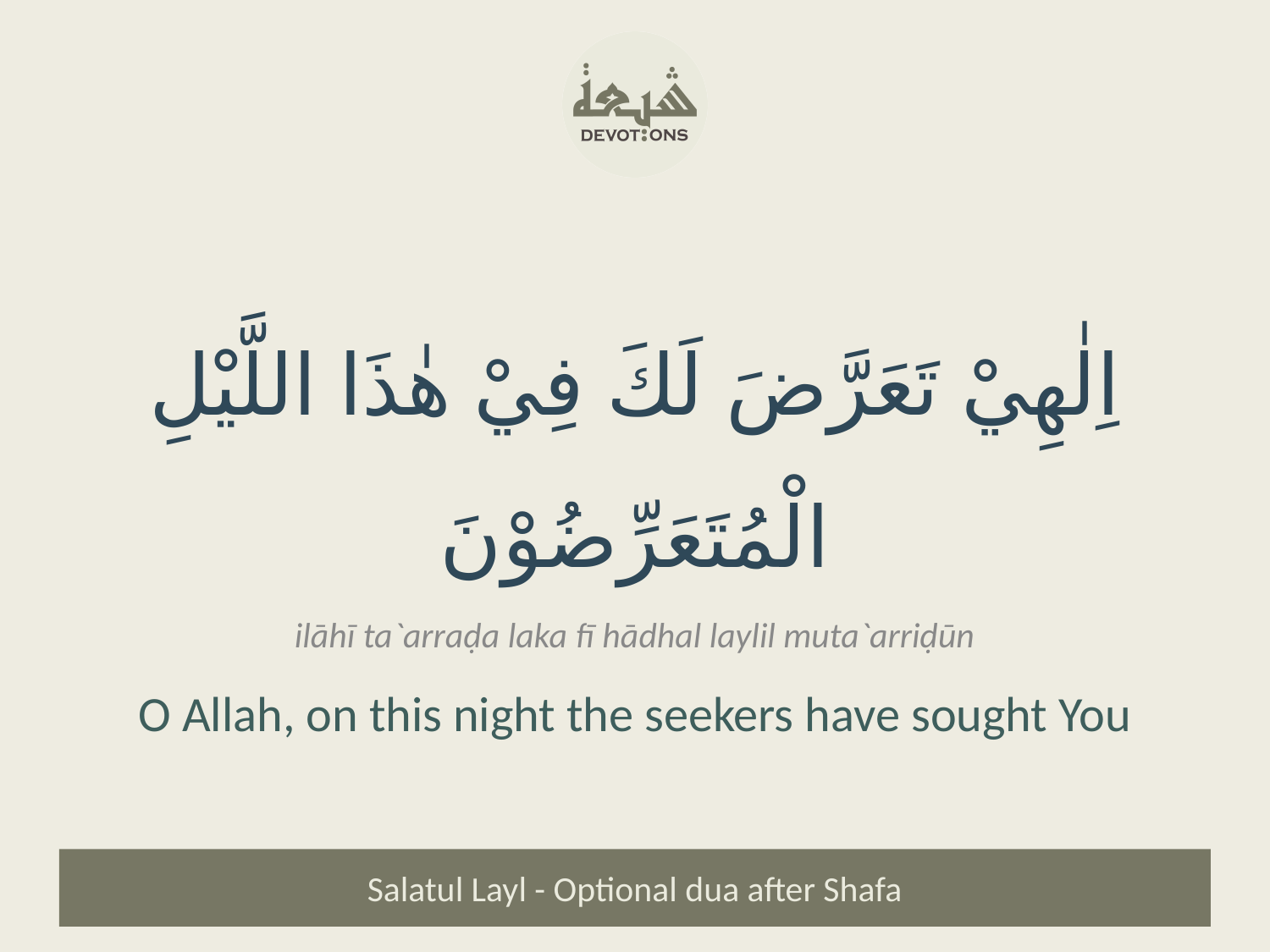

اِلٰهِيْ تَعَرَّضَ لَكَ فِيْ هٰذَا اللَّيْلِ الْمُتَعَرِّضُوْنَ
ilāhī ta`arraḍa laka fī hādhal laylil muta`arriḍūn
O Allah, on this night the seekers have sought You
Salatul Layl - Optional dua after Shafa